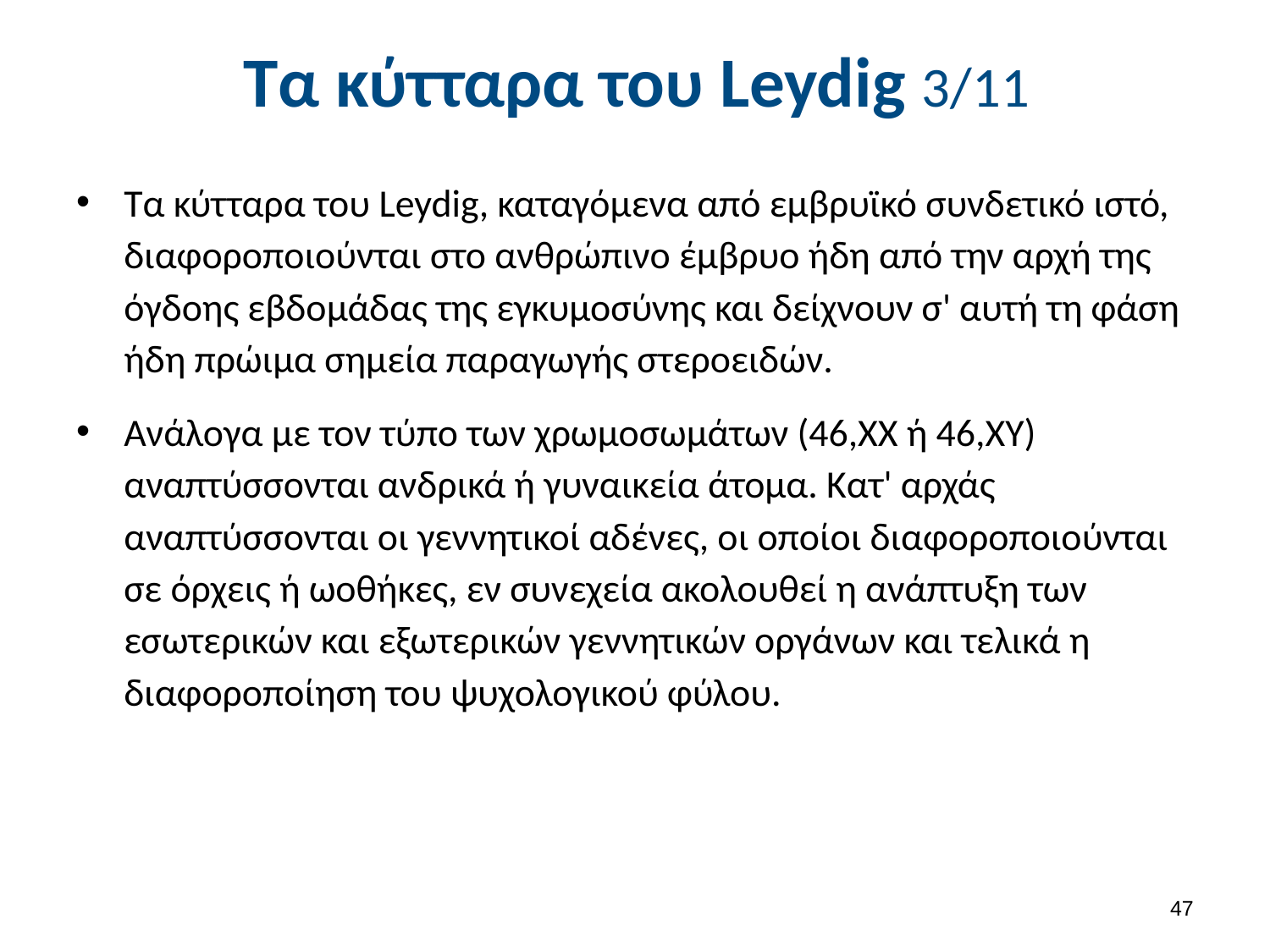

# Τα κύτταρα του Leydig 3/11
Τα κύτταρα του Leydig, καταγόμενα από εμβρυϊκό συνδετικό ιστό, διαφοροποιούνται στο ανθρώπινο έμβρυο ήδη από την αρχή της όγδοης εβδομάδας της εγκυμοσύνης και δείχνουν σ' αυτή τη φάση ήδη πρώιμα σημεία παραγωγής στεροειδών.
Ανάλογα με τον τύπο των χρωμοσωμάτων (46,ΧΧ ή 46,ΧΥ) αναπτύσσονται ανδρικά ή γυναικεία άτομα. Κατ' αρχάς αναπτύσσονται οι γεννητικοί αδένες, οι οποίοι διαφοροποιούνται σε όρχεις ή ωοθήκες, εν συνεχεία ακολουθεί η ανάπτυξη των εσωτερικών και εξωτερικών γεννητικών οργάνων και τελικά η διαφοροποίηση του ψυχολογικού φύλου.
47